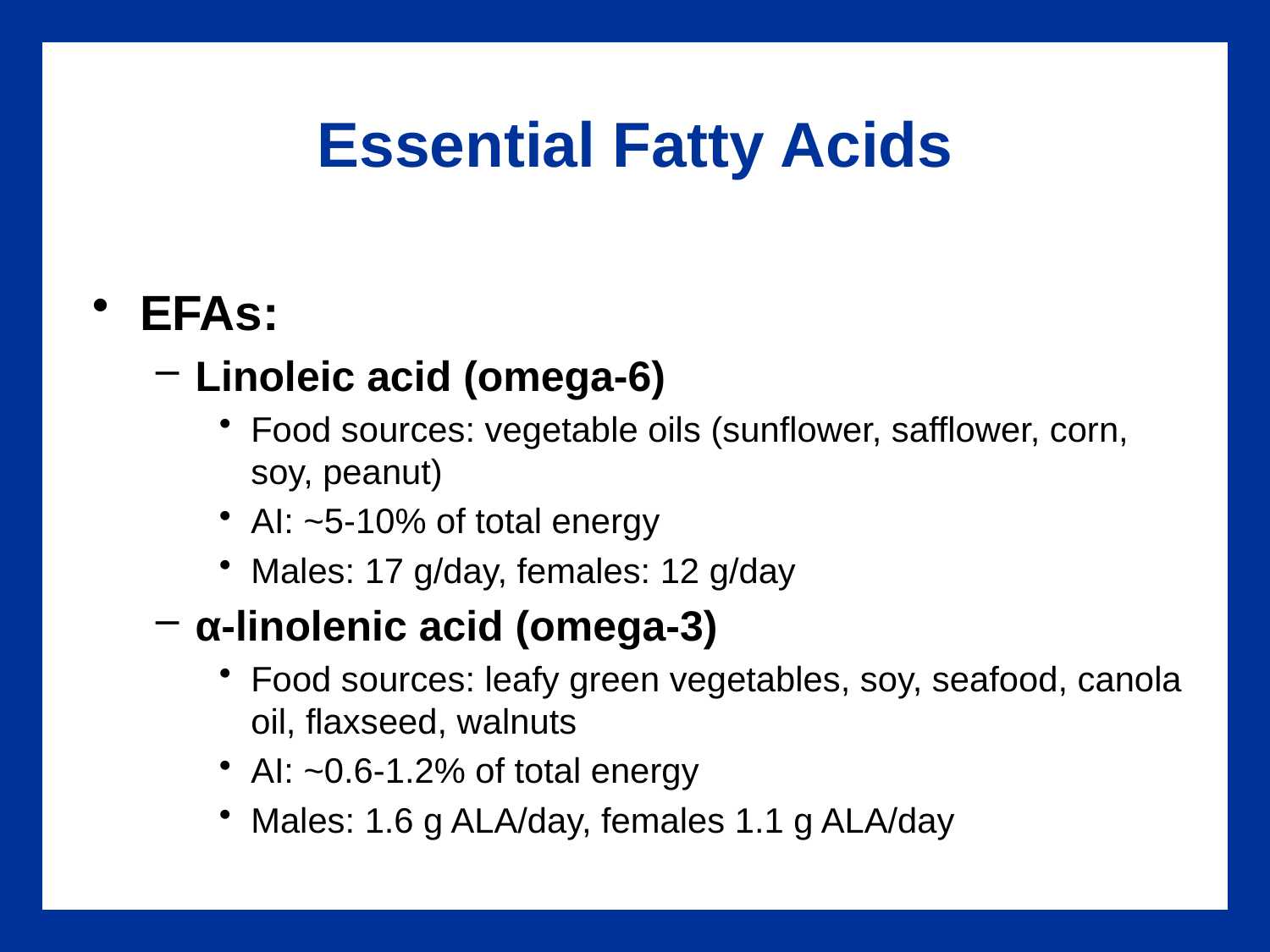

# Essential Fatty Acids
EFAs:
Linoleic acid (omega-6)
Food sources: vegetable oils (sunflower, safflower, corn, soy, peanut)
AI: ~5-10% of total energy
Males: 17 g/day, females: 12 g/day
α-linolenic acid (omega-3)
Food sources: leafy green vegetables, soy, seafood, canola oil, flaxseed, walnuts
AI: ~0.6-1.2% of total energy
Males: 1.6 g ALA/day, females 1.1 g ALA/day